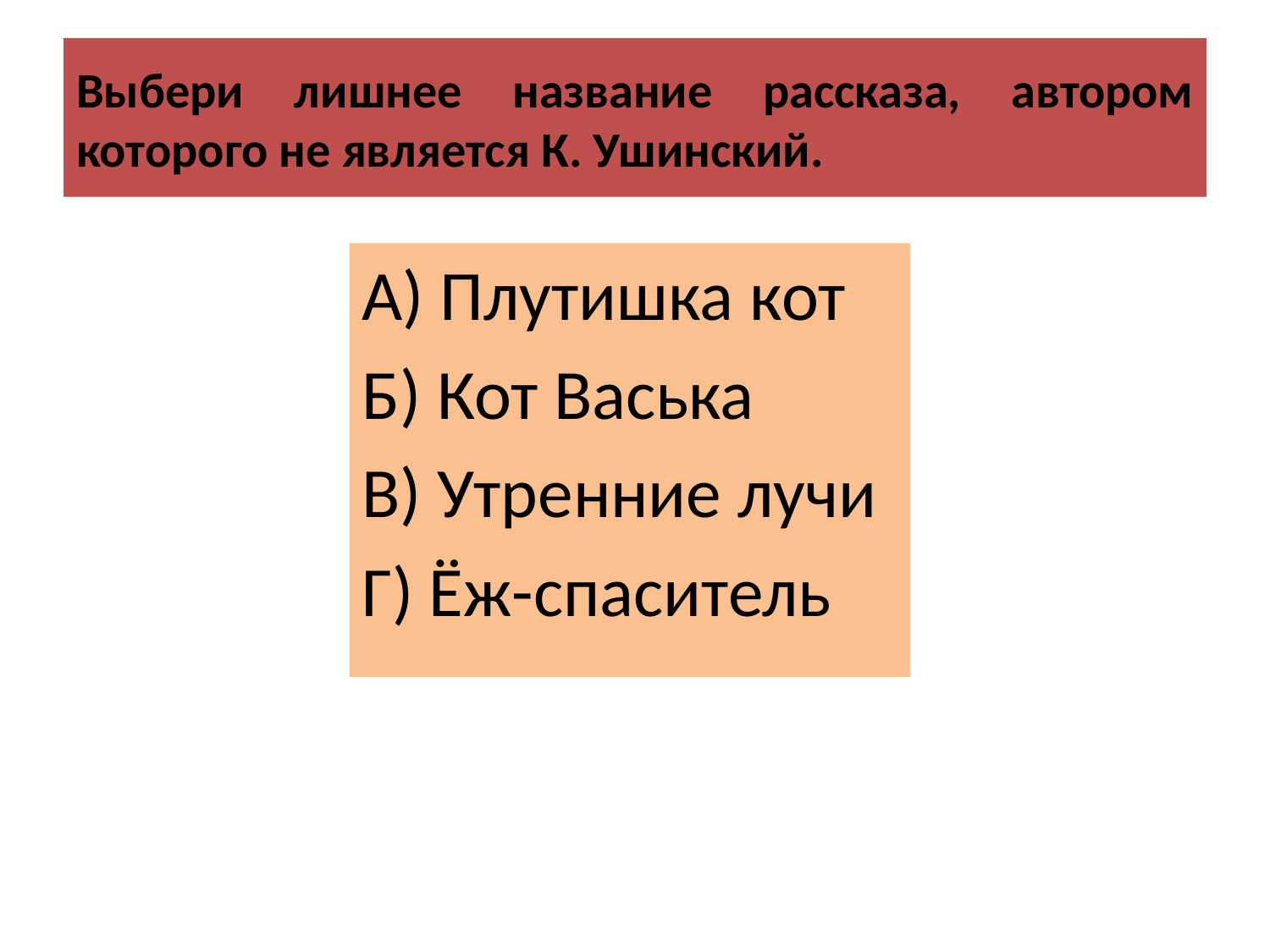

# Выбери лишнее название рассказа, автором которого не является К. Ушинский.
А) Плутишка кот
Б) Кот Васька
В) Утренние лучи
Г) Ёж-спаситель